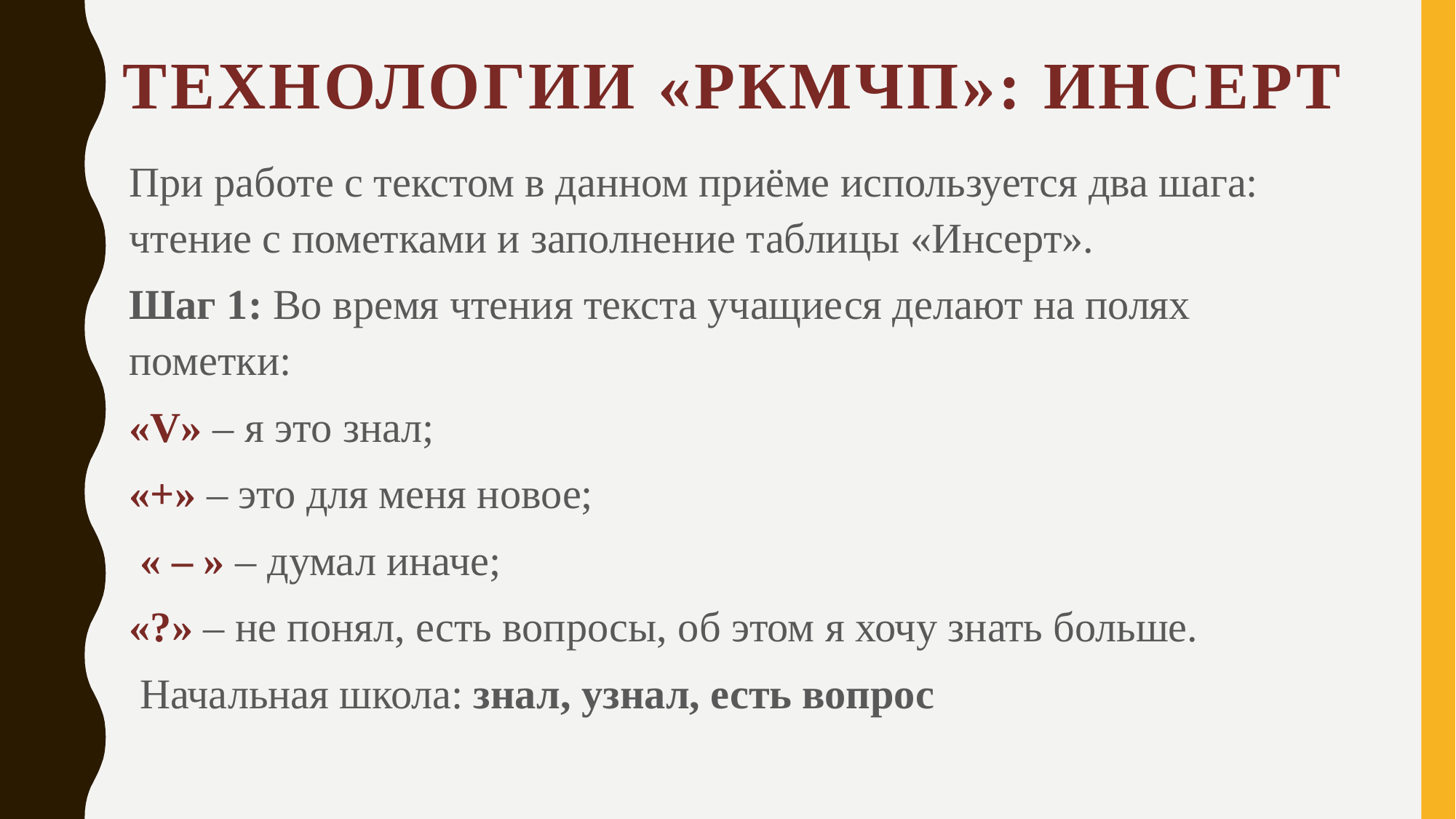

# Технологии «РКМЧП»: инсерт
При работе с текстом в данном приёме используется два шага: чтение с пометками и заполнение таблицы «Инсерт».
Шаг 1: Во время чтения текста учащиеся делают на полях пометки:
«V» – я это знал;
«+» – это для меня новое;
 « – » – думал иначе;
«?» – не понял, есть вопросы, об этом я хочу знать больше.
 Начальная школа: знал, узнал, есть вопрос